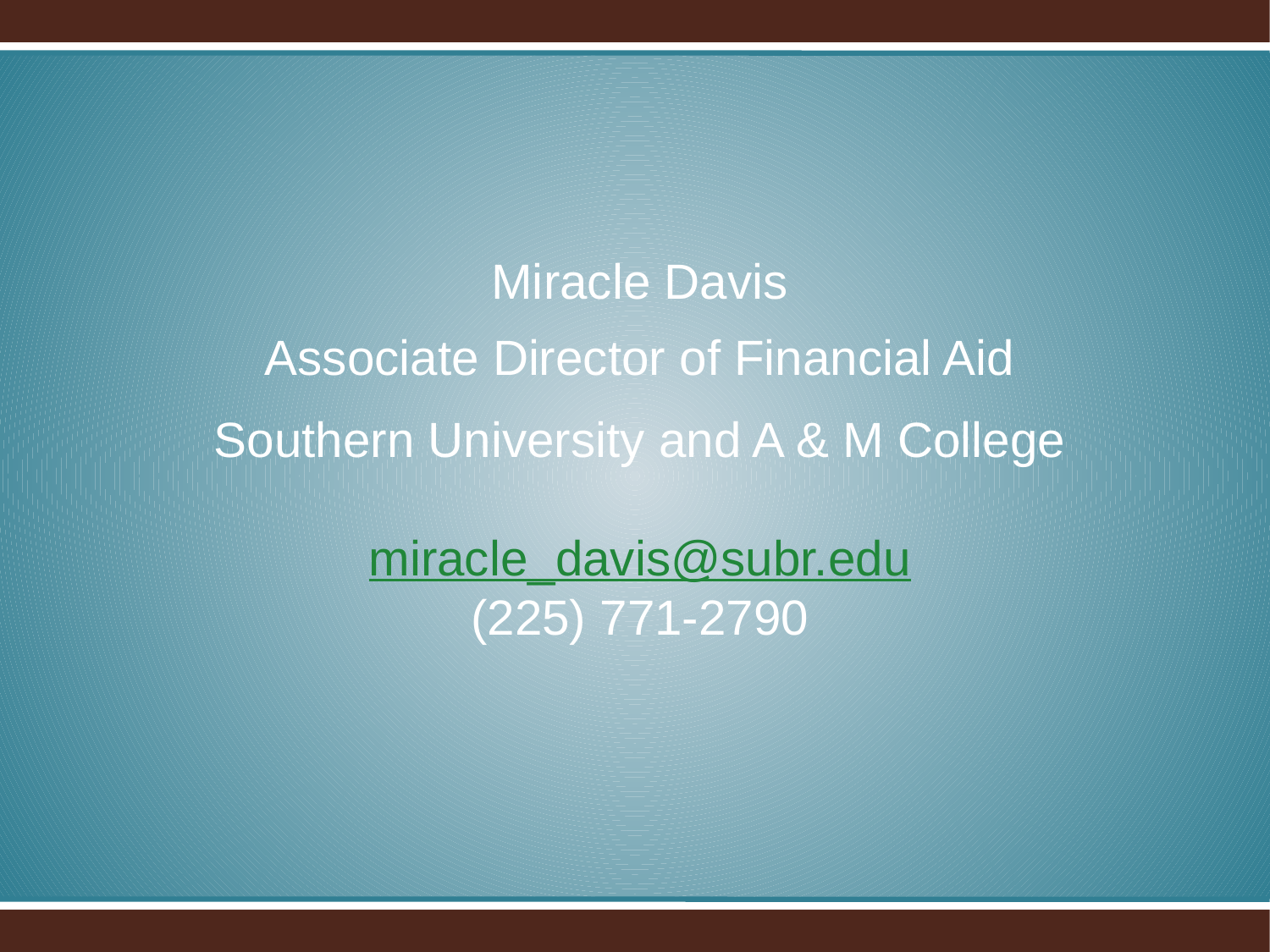

Miracle Davis
Associate Director of Financial Aid
# Southern University and A & M College miracle_davis@subr.edu (225) 771-2790